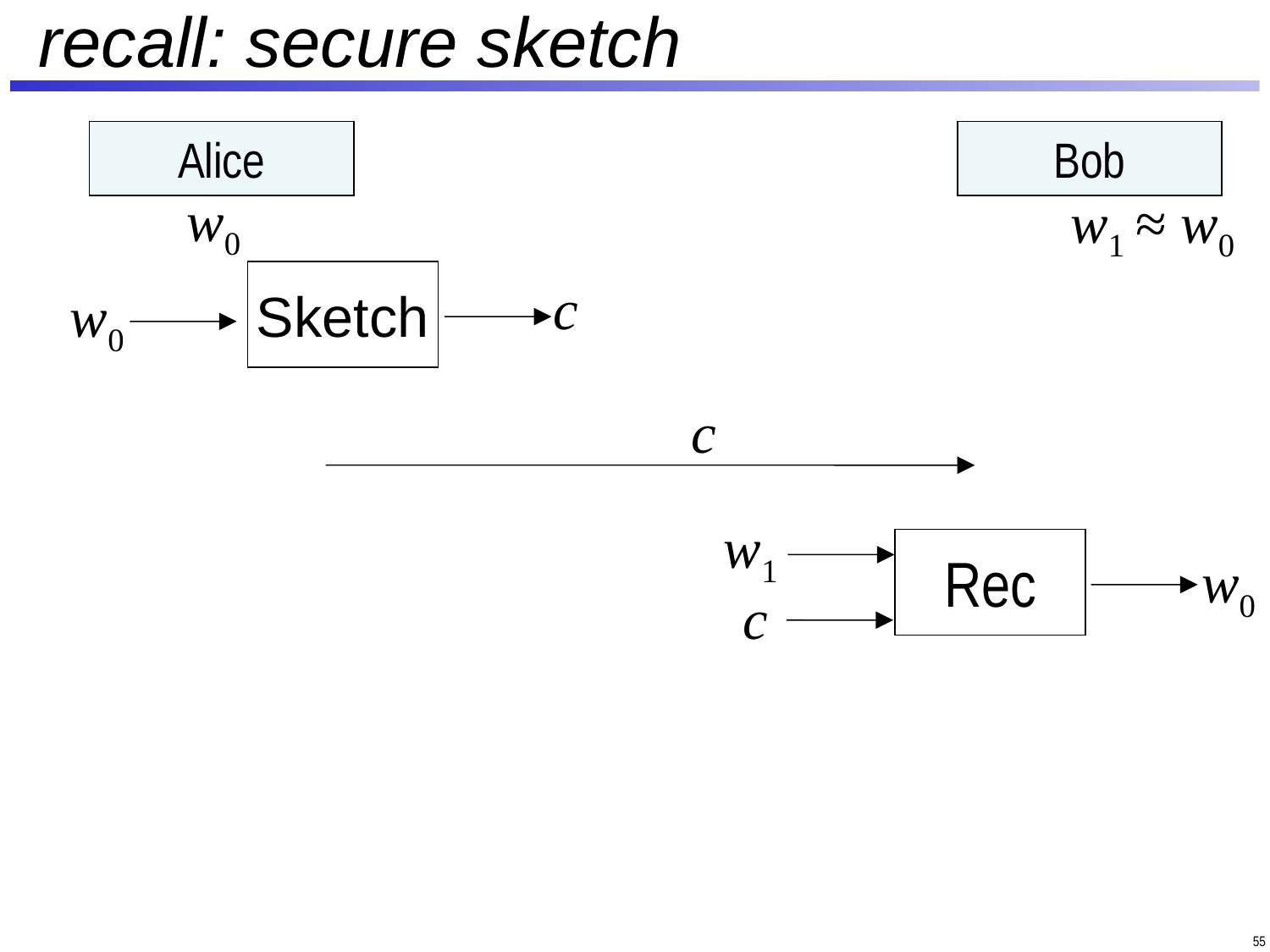

# recall: secure sketch
Alice
Bob
w0
w1
≈ w0

Sketch
c
w0

c

w1
Rec
w0

c

55